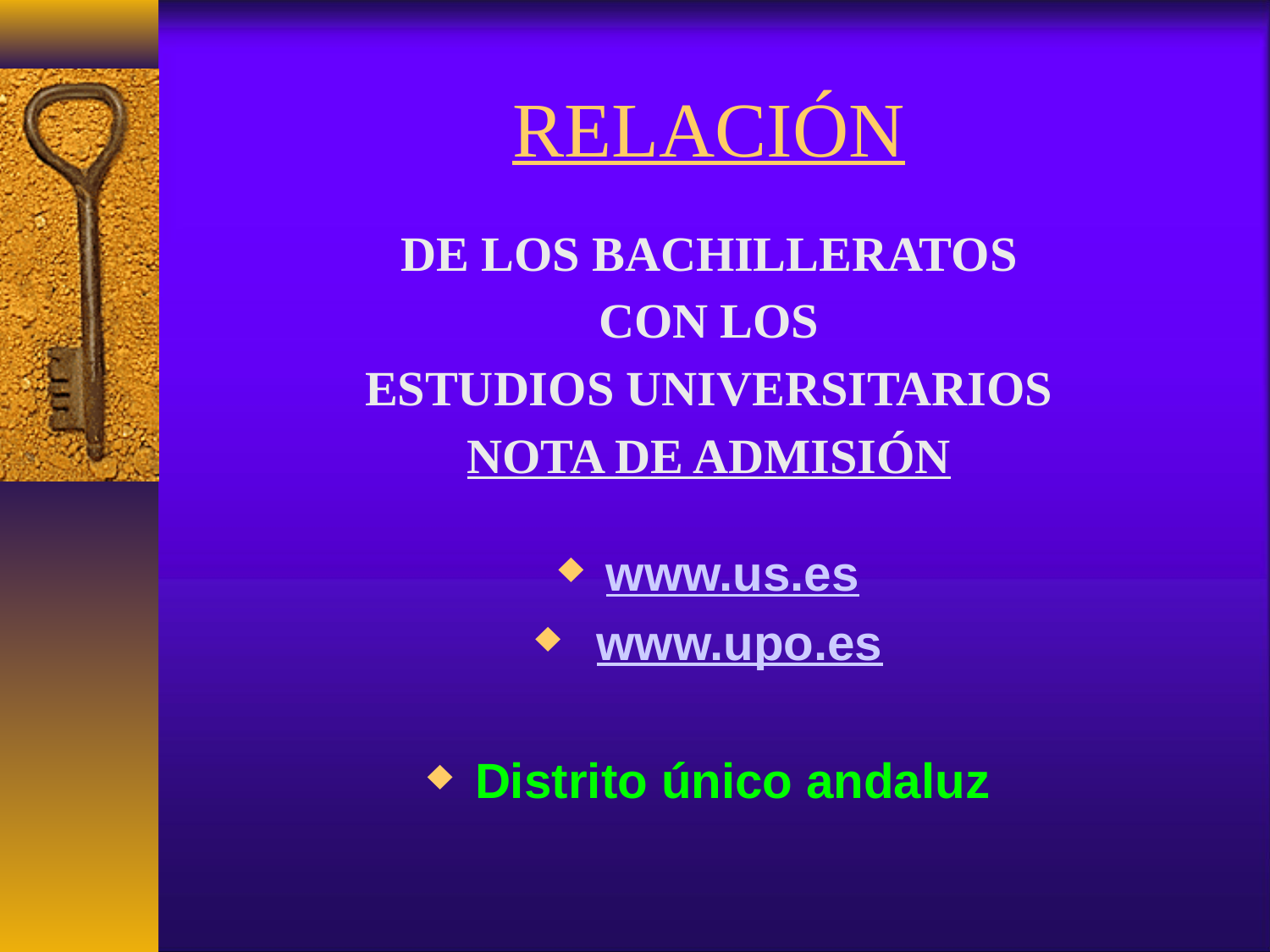

# RELACIÓN
DE LOS BACHILLERATOS
CON LOS
ESTUDIOS UNIVERSITARIOS
NOTA DE ADMISIÓN

www.us.es
 www.upo.es

Distrito único andaluz